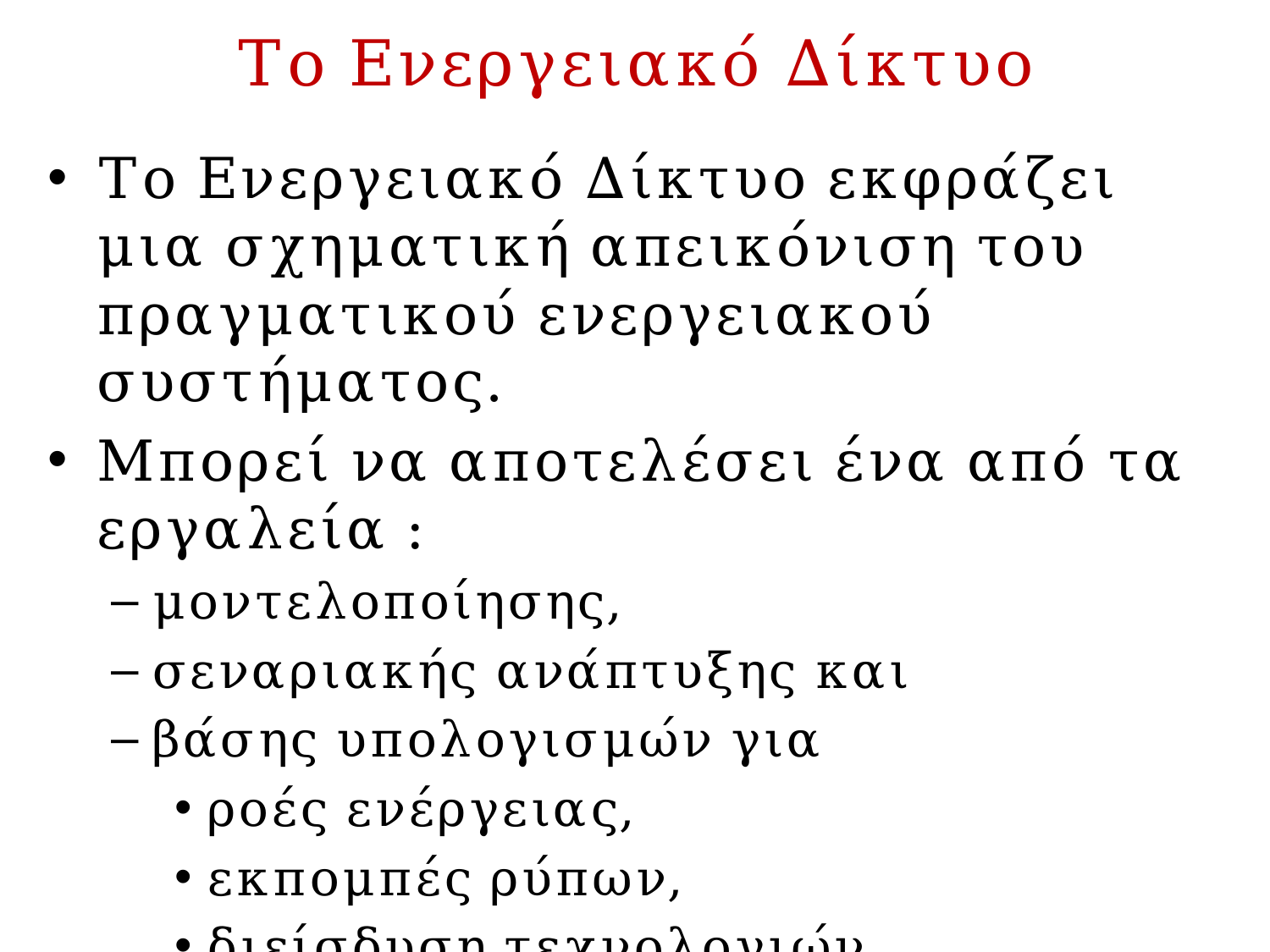

# Το Ενεργειακό Δίκτυο
Το Ενεργειακό Δίκτυο εκφράζει μια σχηματική απεικόνιση του πραγματικού ενεργειακού συστήματος.
Μπορεί να αποτελέσει ένα από τα εργαλεία :
μοντελοποίησης,
σεναριακής ανάπτυξης και
βάσης υπολογισμών για
ροές ενέργειας,
εκπομπές ρύπων,
διείσδυση τεχνολογιών, …